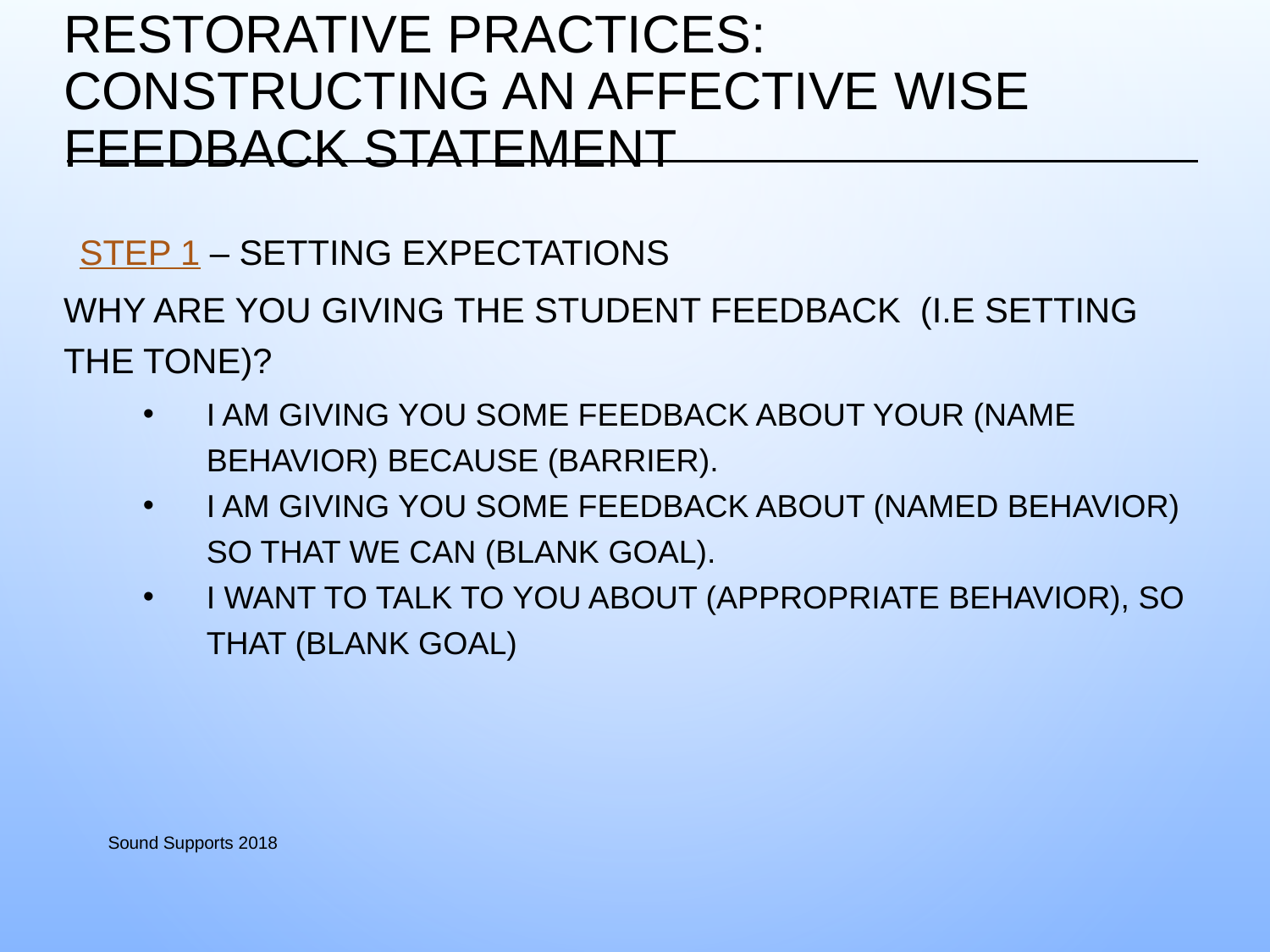

# RESTORATIVE PRACTICES: Constructing an Affective Wise Feedback Statement
Step 1 – Setting Expectations
Why are you giving the student feedback  (i.e Setting the tone)?
I am giving you some feedback about your (name behavior) because (barrier).
I am giving you some feedback about (named behavior) so that we can (blank goal).
I want to talk to you about (appropriate behavior), so that (blank goal)

Sound Supports 2018